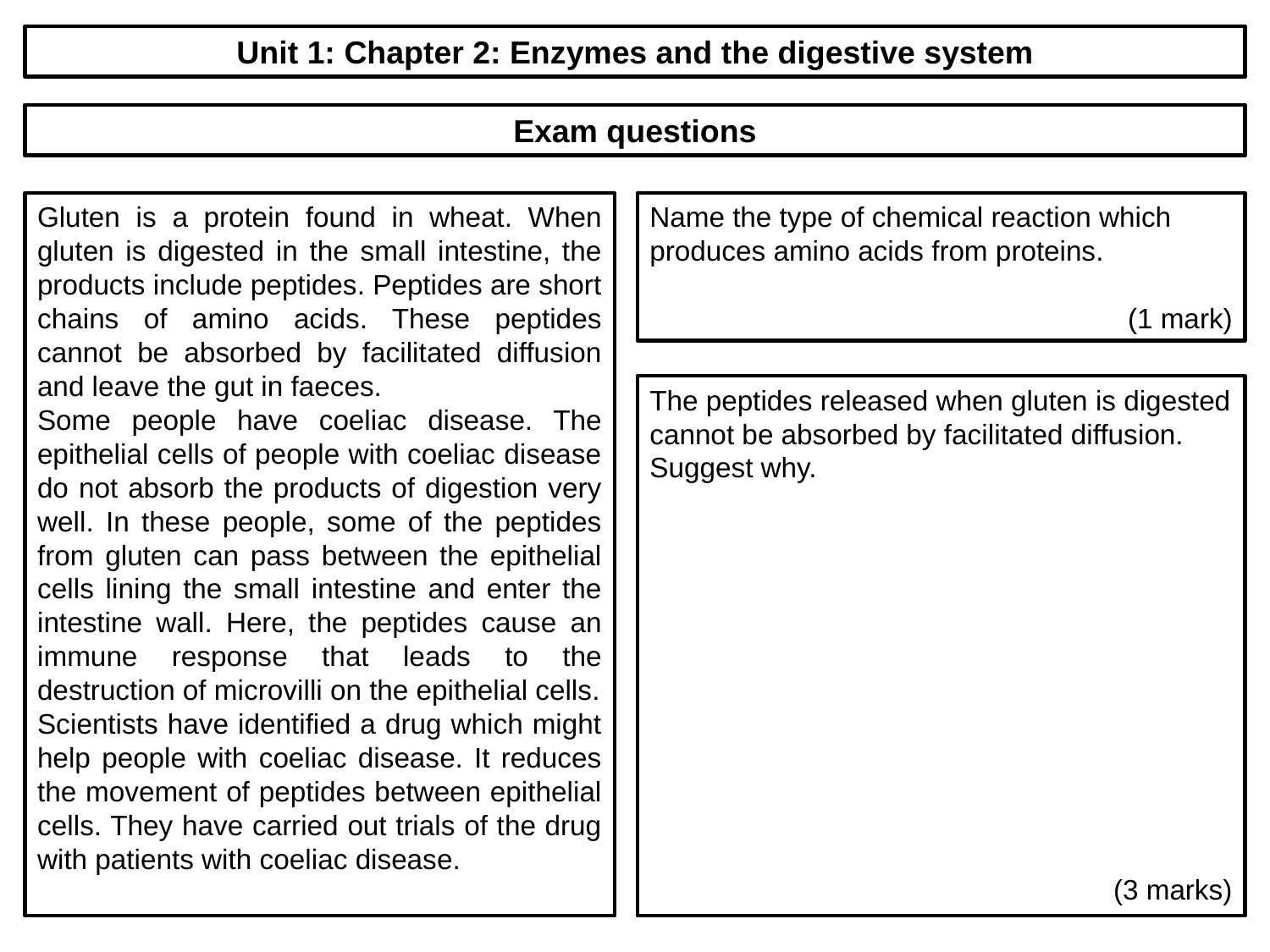

Unit 1: Chapter 2: Enzymes and the digestive system
Exam questions
Gluten is a protein found in wheat. When gluten is digested in the small intestine, the products include peptides. Peptides are short chains of amino acids. These peptides cannot be absorbed by facilitated diffusion and leave the gut in faeces.
Some people have coeliac disease. The epithelial cells of people with coeliac disease do not absorb the products of digestion very well. In these people, some of the peptides from gluten can pass between the epithelial cells lining the small intestine and enter the intestine wall. Here, the peptides cause an immune response that leads to the destruction of microvilli on the epithelial cells.
Scientists have identified a drug which might help people with coeliac disease. It reduces the movement of peptides between epithelial cells. They have carried out trials of the drug with patients with coeliac disease.
Name the type of chemical reaction which produces amino acids from proteins.

(1 mark)
The peptides released when gluten is digested cannot be absorbed by facilitated diffusion. Suggest why.

(3 marks)